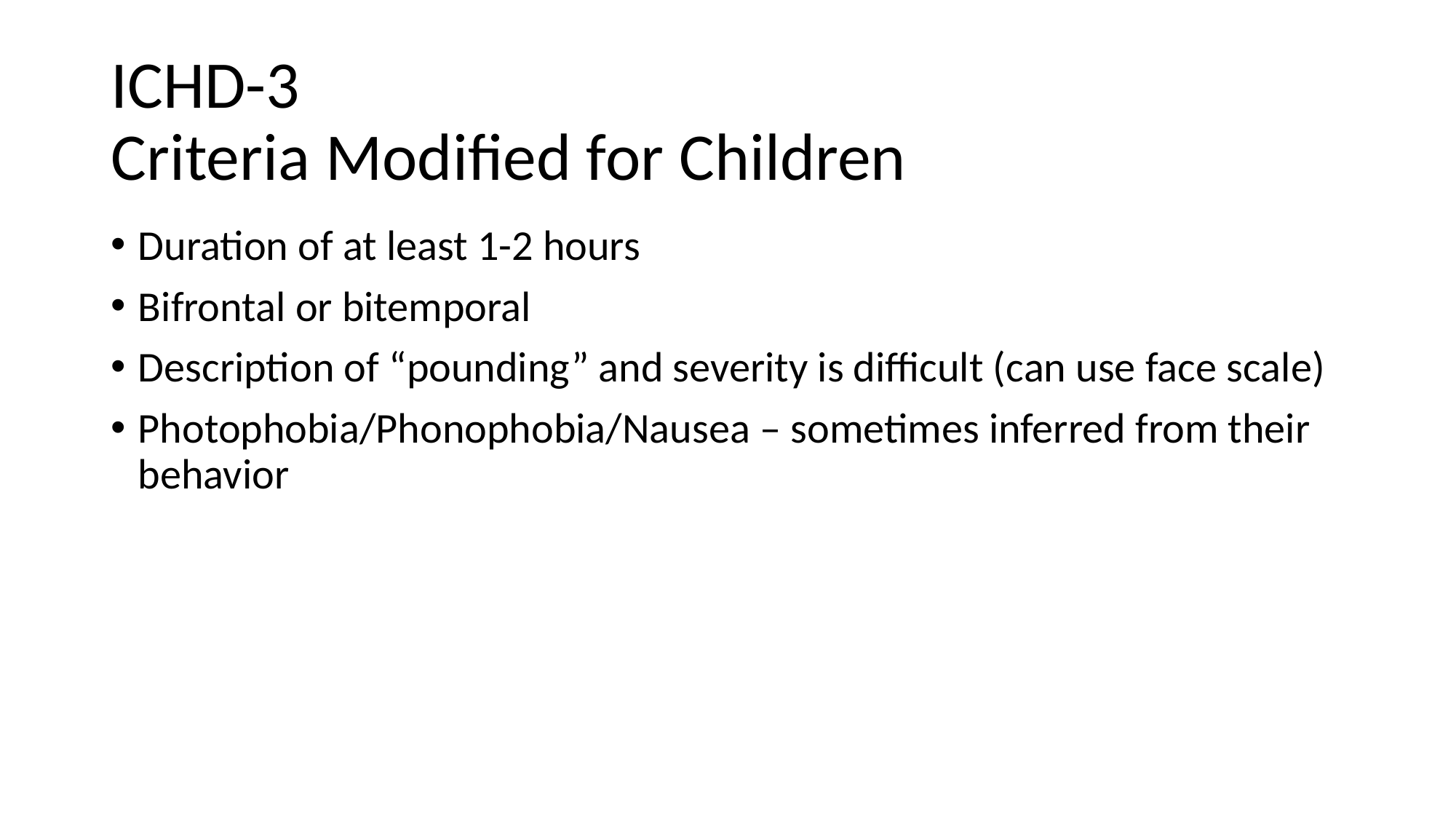

# ICHD-3 Criteria Modified for Children
Duration of at least 1-2 hours
Bifrontal or bitemporal
Description of “pounding” and severity is difficult (can use face scale)
Photophobia/Phonophobia/Nausea – sometimes inferred from their behavior